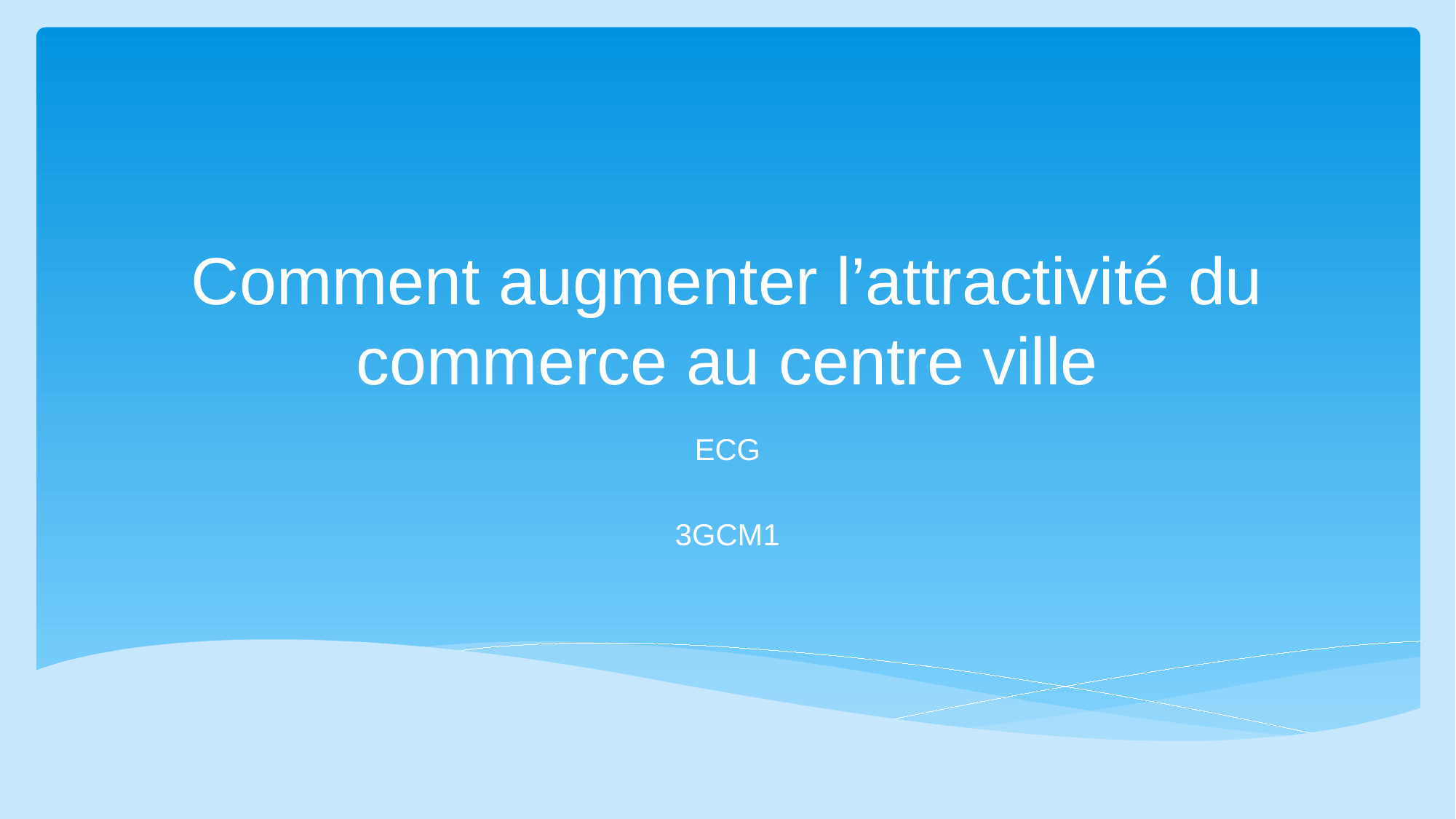

# Comment augmenter l’attractivité du commerce au centre ville
ECG

3GCM1